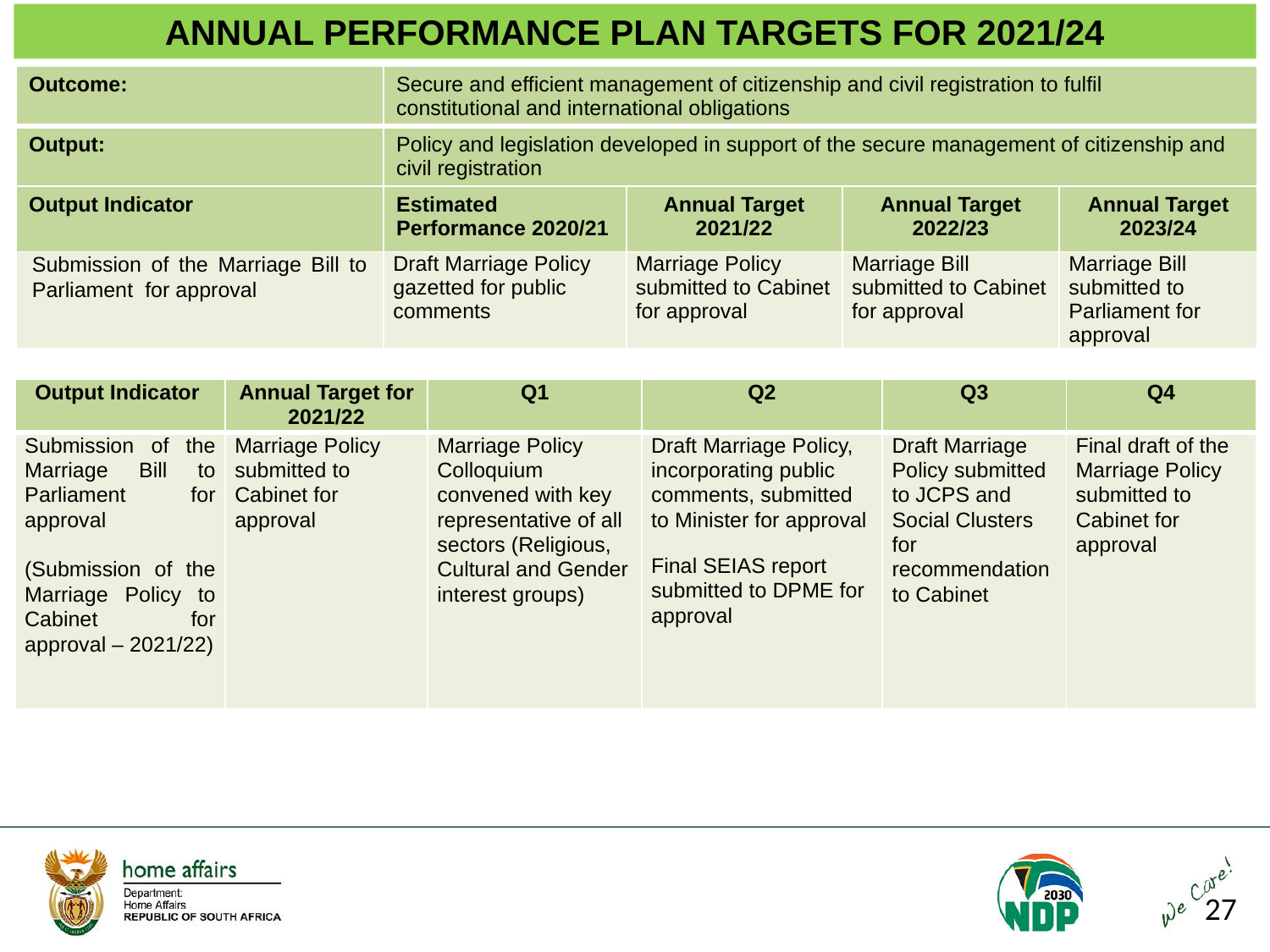

ANNUAL PERFORMANCE PLAN TARGETS FOR 2021/24
| Outcome: | Secure and efficient management of citizenship and civil registration to fulfil constitutional and international obligations |  |  |  |
| --- | --- | --- | --- | --- |
| Output: | Policy and legislation developed in support of the secure management of citizenship and civil registration |  |  |  |
| Output Indicator | Estimated Performance 2020/21 | Annual Target 2021/22 | Annual Target 2022/23 | Annual Target 2023/24 |
| Submission of the Marriage Bill to Parliament for approval | Draft Marriage Policy gazetted for public comments | Marriage Policy submitted to Cabinet for approval | Marriage Bill submitted to Cabinet for approval | Marriage Bill submitted to Parliament for approval |
| Output Indicator | Annual Target for 2021/22 | Q1 | Q2 | Q3 | Q4 |
| --- | --- | --- | --- | --- | --- |
| Submission of the Marriage Bill to Parliament for approval (Submission of the Marriage Policy to Cabinet for approval – 2021/22) | Marriage Policy submitted to Cabinet for approval | Marriage Policy Colloquium convened with key representative of all sectors (Religious, Cultural and Gender interest groups) | Draft Marriage Policy, incorporating public comments, submitted to Minister for approval Final SEIAS report submitted to DPME for approval | Draft Marriage Policy submitted to JCPS and Social Clusters for recommendation to Cabinet | Final draft of the Marriage Policy submitted to Cabinet for approval |
27